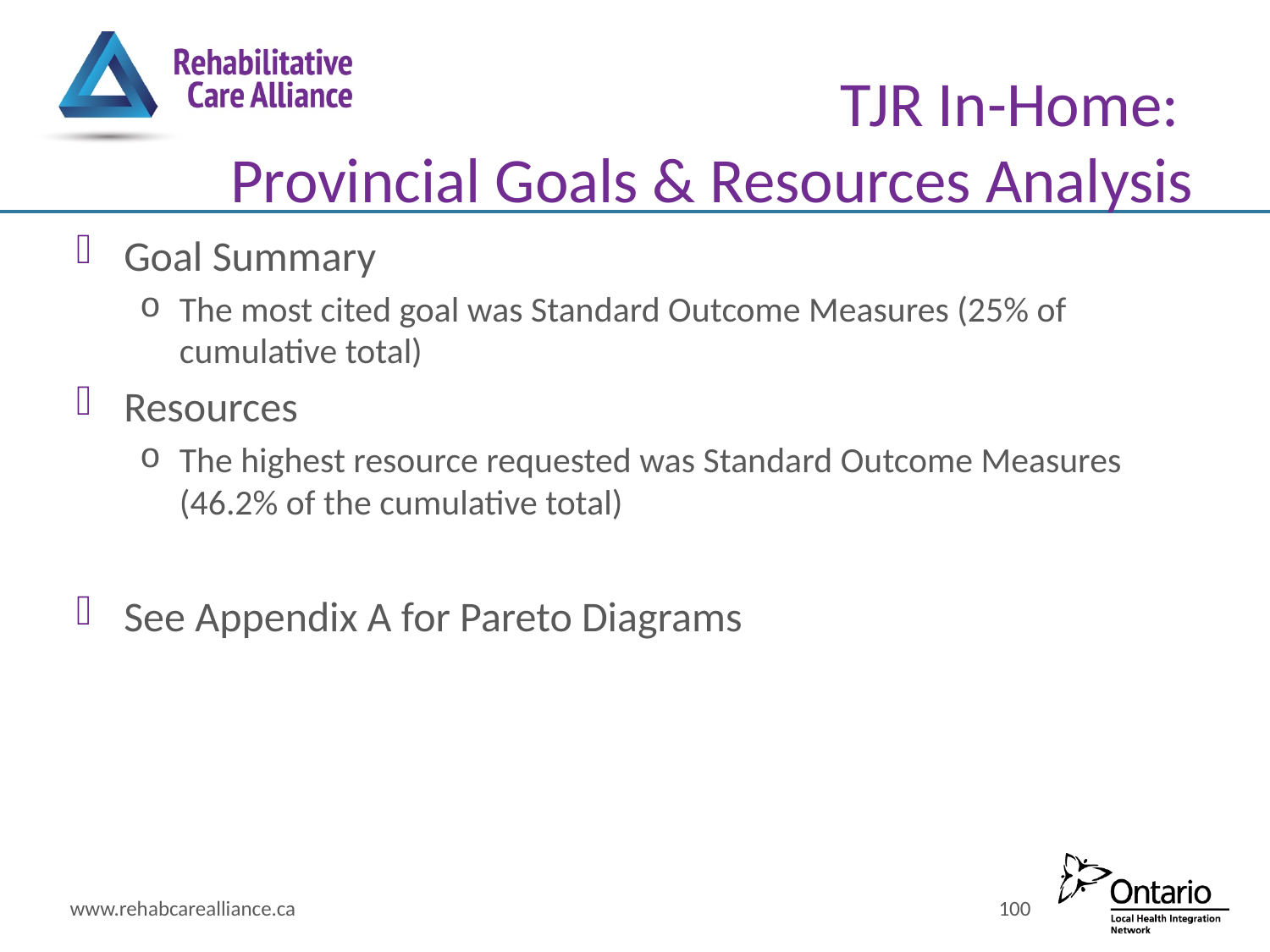

# TJR In-Home: Provincial Goals & Resources Analysis
Goal Summary
The most cited goal was Standard Outcome Measures (25% of cumulative total)
Resources
The highest resource requested was Standard Outcome Measures (46.2% of the cumulative total)

See Appendix A for Pareto Diagrams
www.rehabcarealliance.ca
100